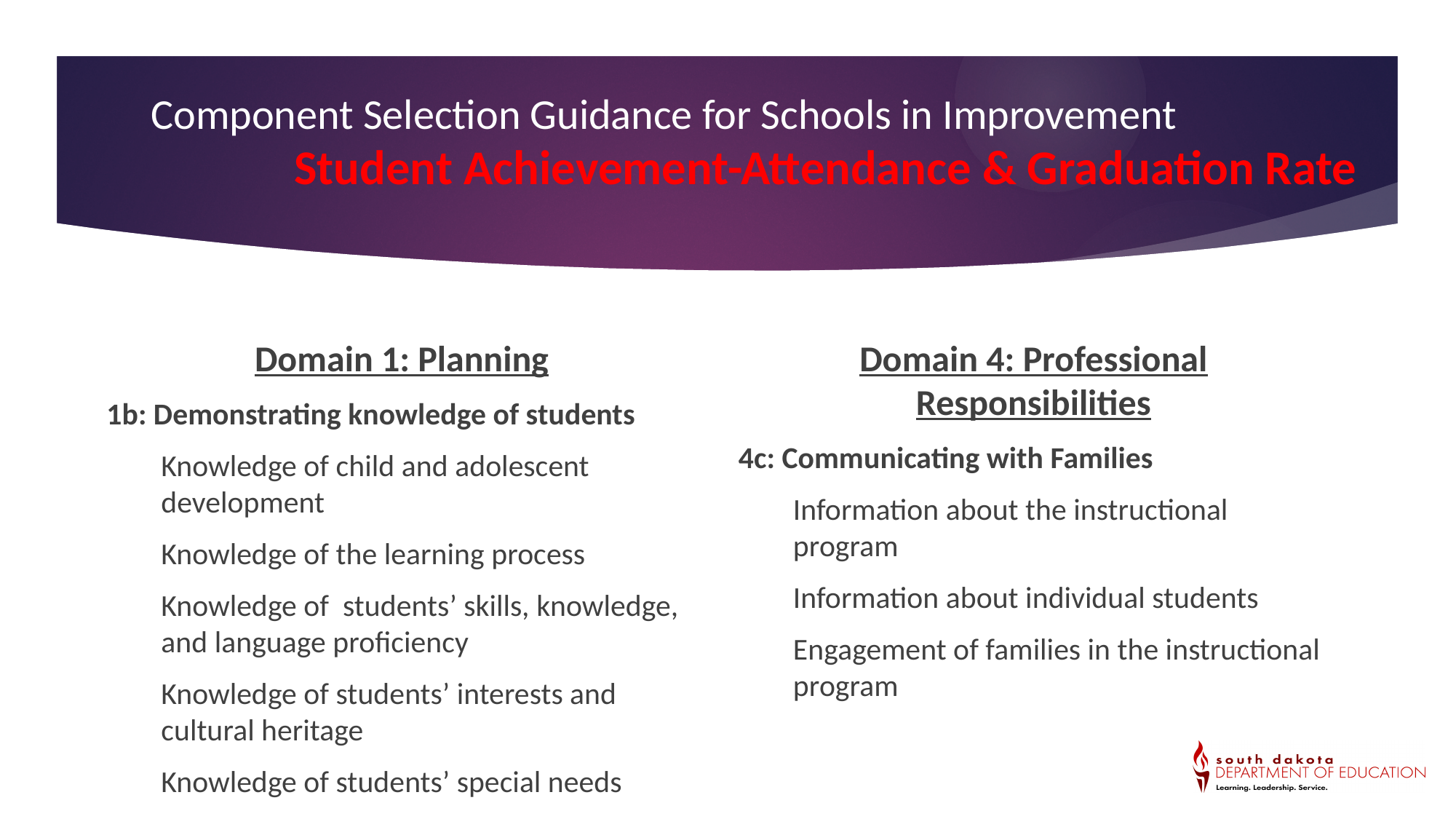

# Component Selection Guidance for Schools in Improvement
Student Achievement-Attendance & Graduation Rate
Domain 1: Planning
1b: Demonstrating knowledge of students
Knowledge of child and adolescent development
Knowledge of the learning process
Knowledge of  students’ skills, knowledge, and language proficiency
Knowledge of students’ interests and cultural heritage
Knowledge of students’ special needs

Domain 4: Professional Responsibilities
4c: Communicating with Families
Information about the instructional program
Information about individual students
Engagement of families in the instructional program

MINIMUM REQIUIREMENTS		                  MODEL RECOMMENDATIONS